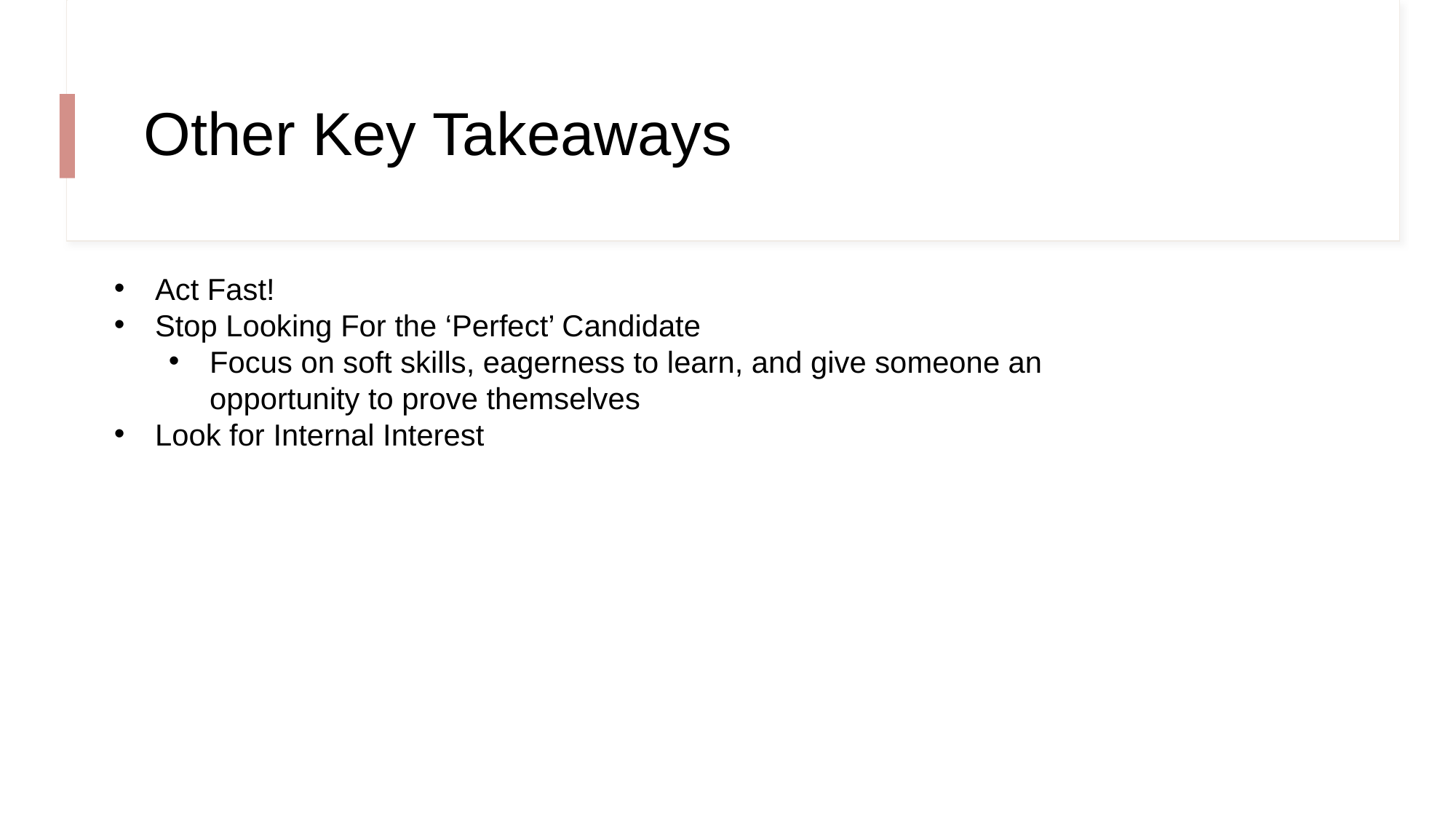

# Other Key Takeaways
Act Fast!
Stop Looking For the ‘Perfect’ Candidate
Focus on soft skills, eagerness to learn, and give someone an opportunity to prove themselves
Look for Internal Interest